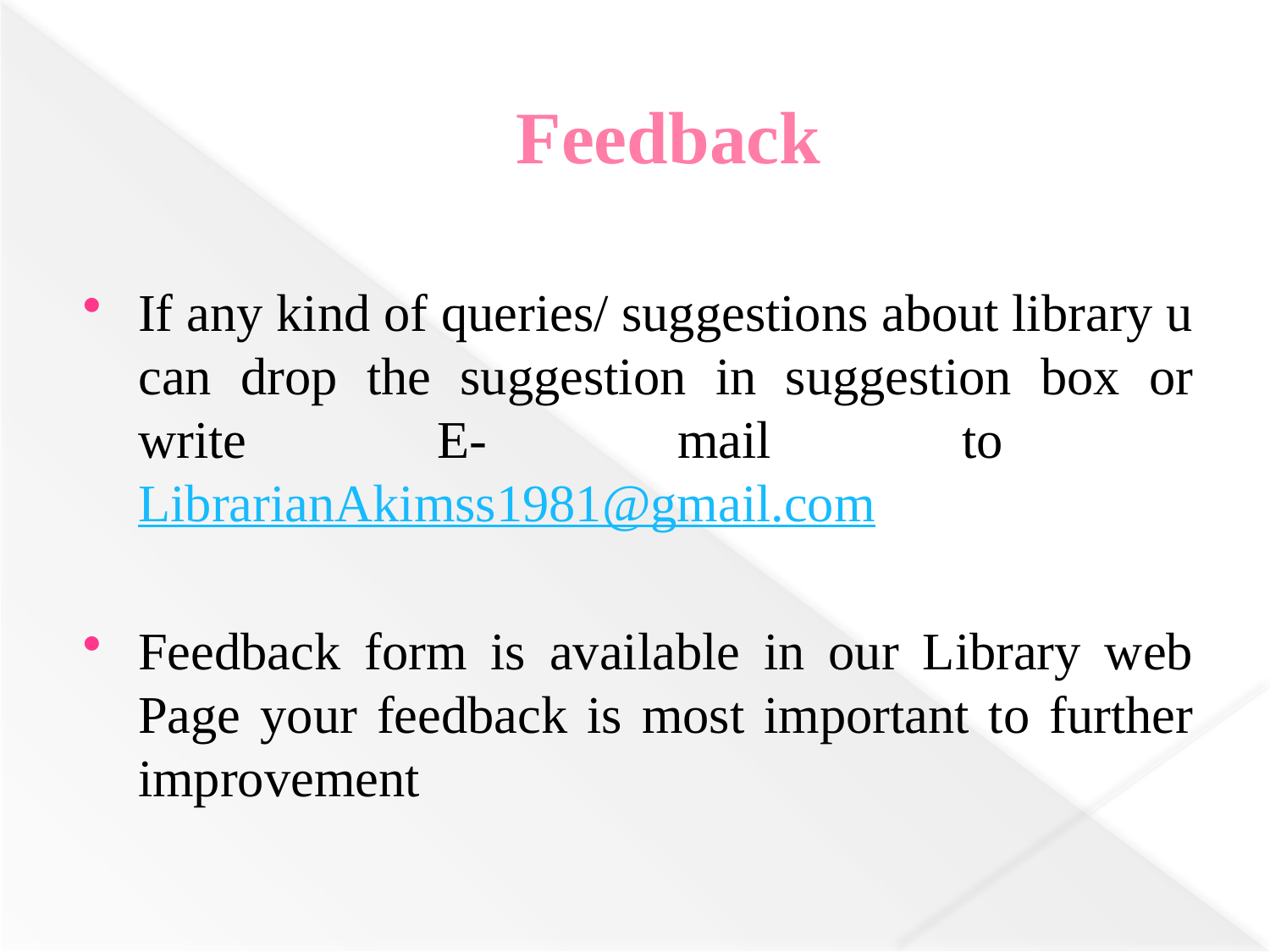

# Feedback

If any kind of queries/ suggestions about library u can drop the suggestion in suggestion box or write E- mail to  LibrarianAkimss1981@gmail.com

Feedback form is available in our Library web Page your feedback is most important to further improvement